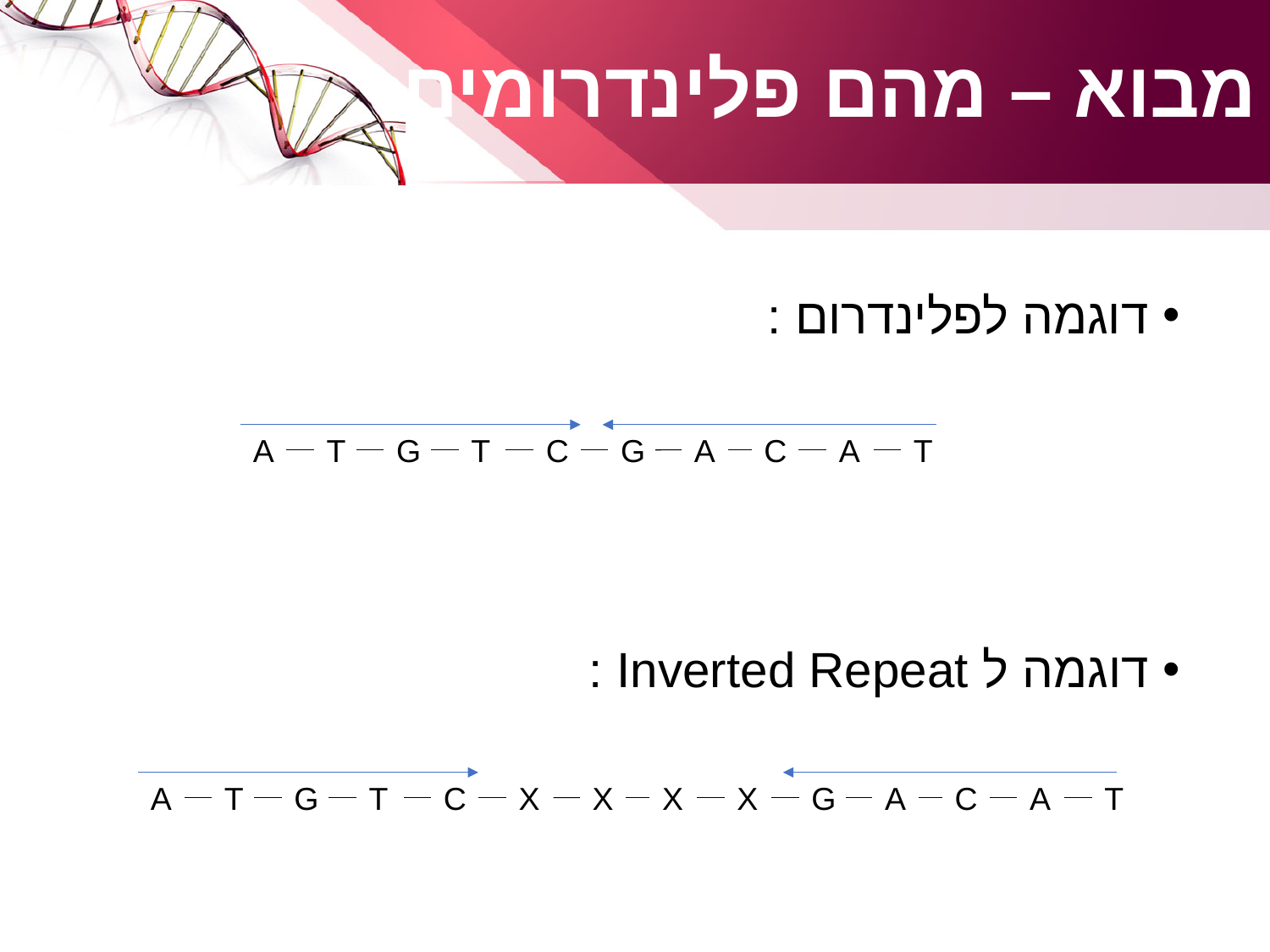

# מבוא – מהם פלינדרומים
דוגמה לפלינדרום :

דוגמה ל Inverted Repeat :

A
C
A
T
T
G
T
C
G
A
A
C
A
T
X
X
X
G
T
G
T
C
X
A